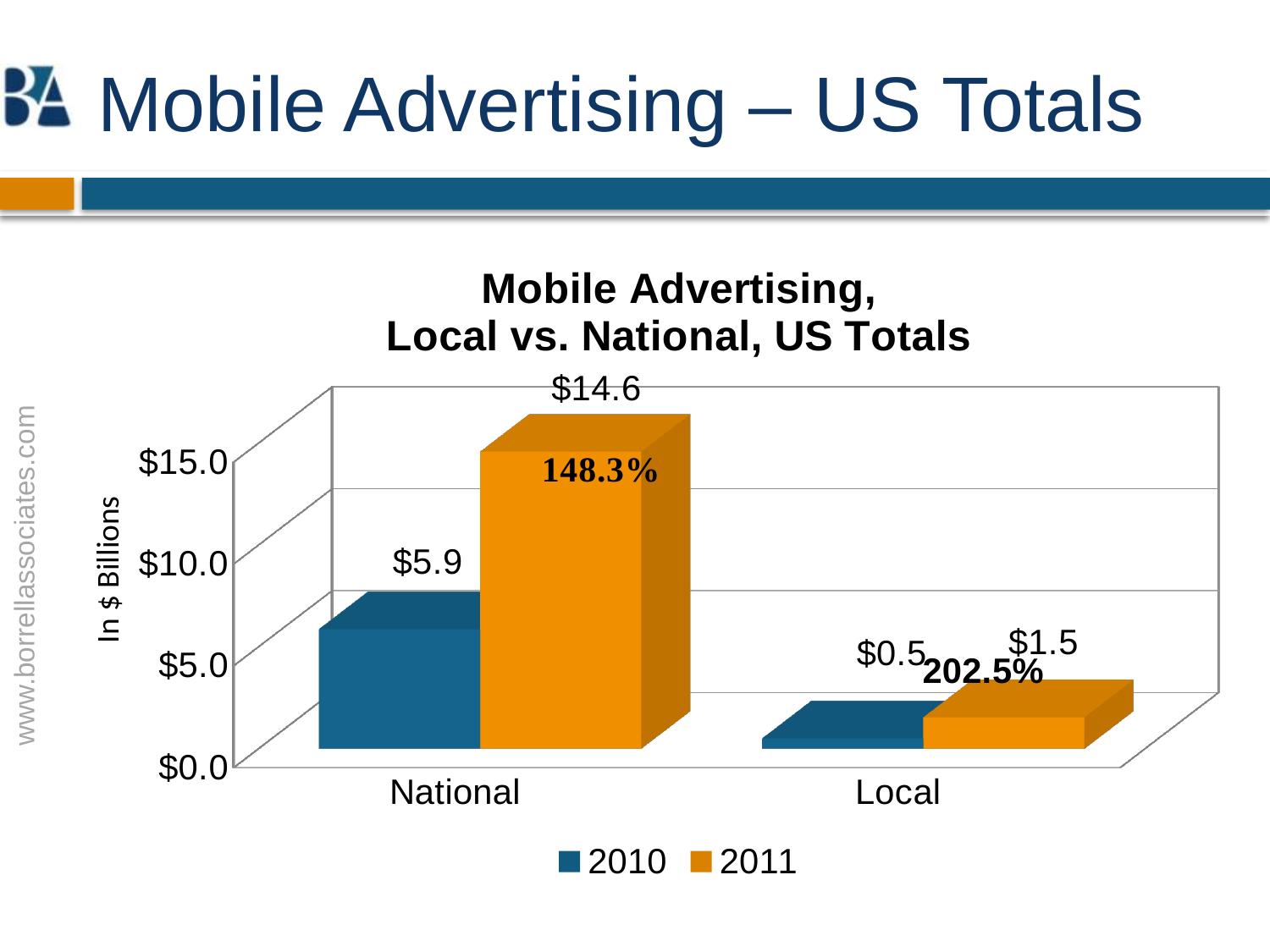

# Mobile Advertising – US Totals

[unsupported chart]

In $ Billions